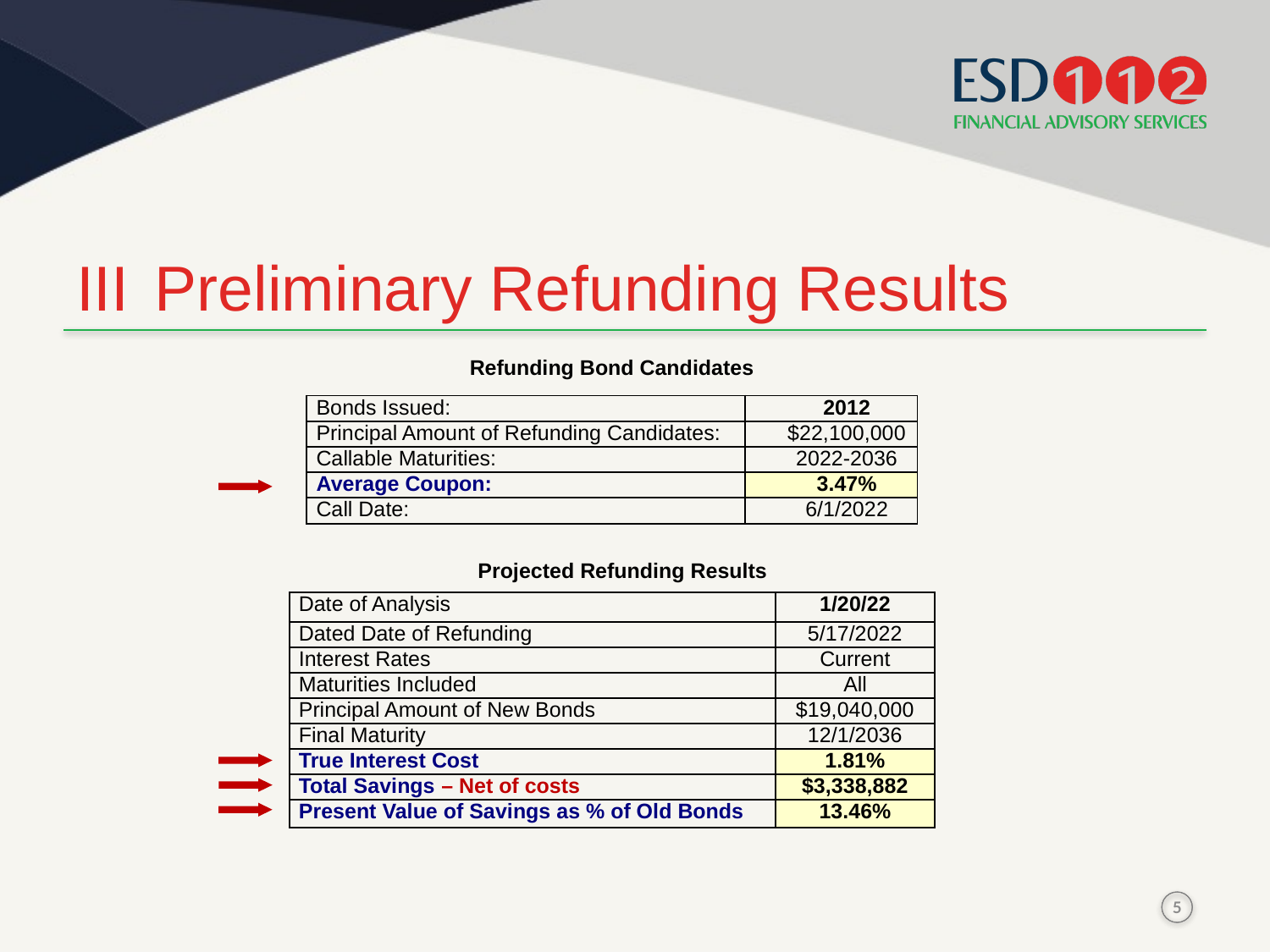

# III	Preliminary Refunding Results
Refunding Bond Candidates
| Bonds Issued: | 2012 |
| --- | --- |
| Principal Amount of Refunding Candidates: | $22,100,000 |
| Callable Maturities: | 2022-2036 |
| Average Coupon: | 3.47% |
| Call Date: | 6/1/2022 |

Projected Refunding Results
| Date of Analysis | 1/20/22 |
| --- | --- |
| Dated Date of Refunding | 5/17/2022 |
| Interest Rates | Current |
| Maturities Included | All |
| Principal Amount of New Bonds | $19,040,000 |
| Final Maturity | 12/1/2036 |
| True Interest Cost | 1.81% |
| Total Savings – Net of costs | $3,338,882 |
| Present Value of Savings as % of Old Bonds | 13.46% |
5